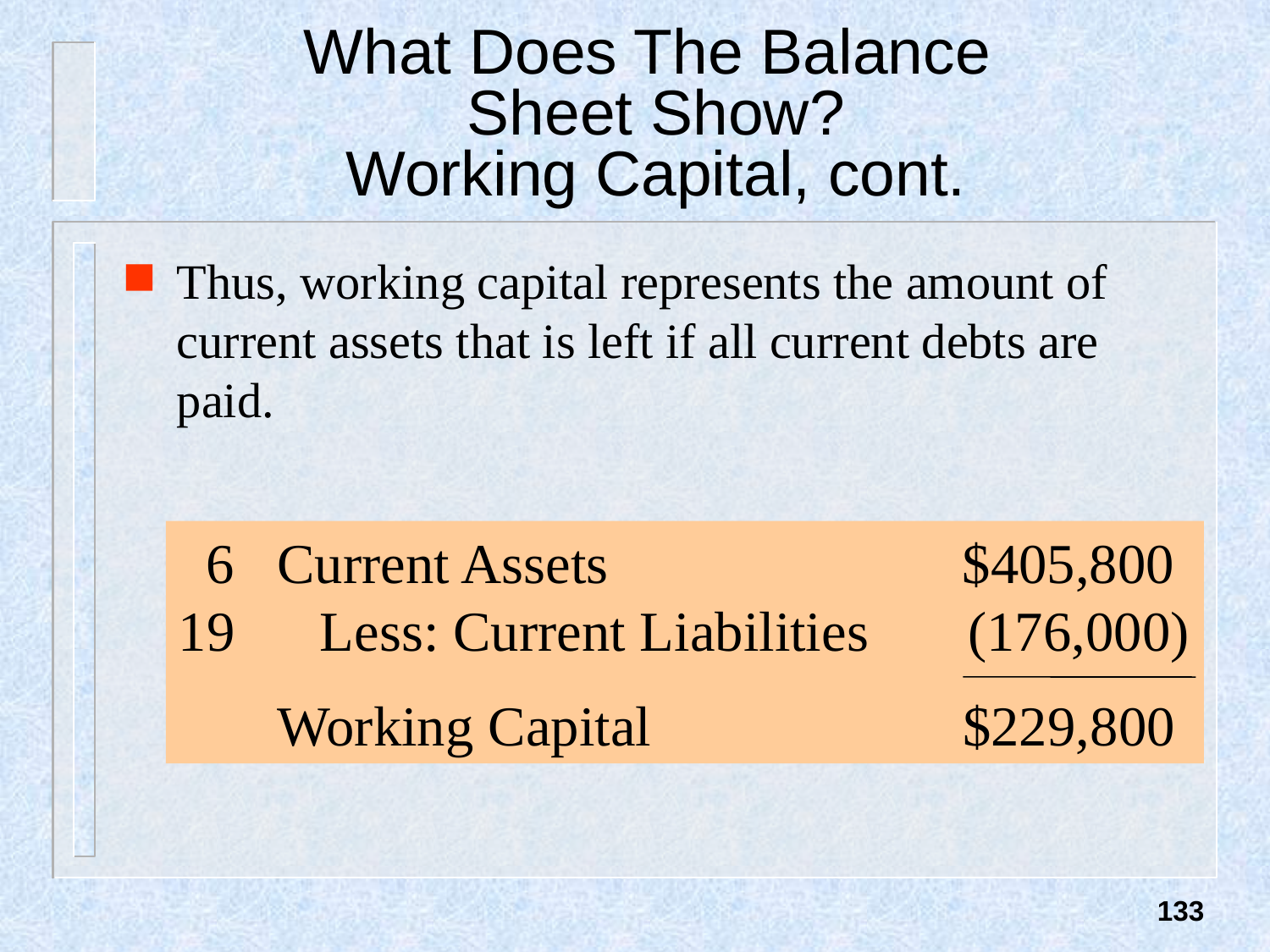

# What Does The Balance Sheet Show? Working Capital, cont.
Thus, working capital represents the amount of current assets that is left if all current debts are paid.
  6   Current Assets                         $405,800
19      Less: Current Liabilities       (176,000)
       Working Capital                      $229,800

133